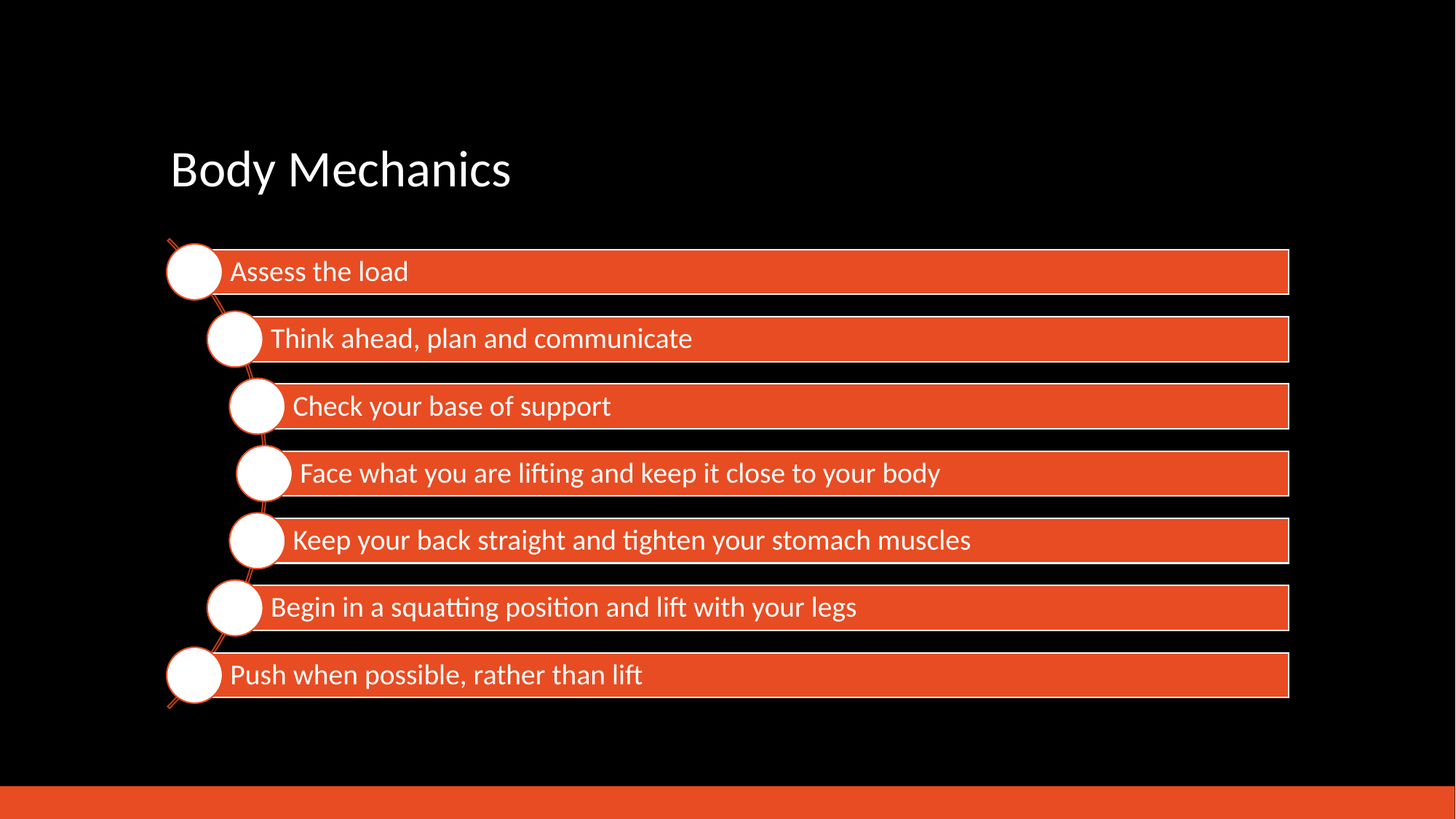

# Body Mechanics
Assess the load
Think ahead, plan and communicate
Check your base of support
Face what you are lifting and keep it close to your body
Keep your back straight and tighten your stomach muscles
Begin in a squatting position and lift with your legs
Push when possible, rather than lift